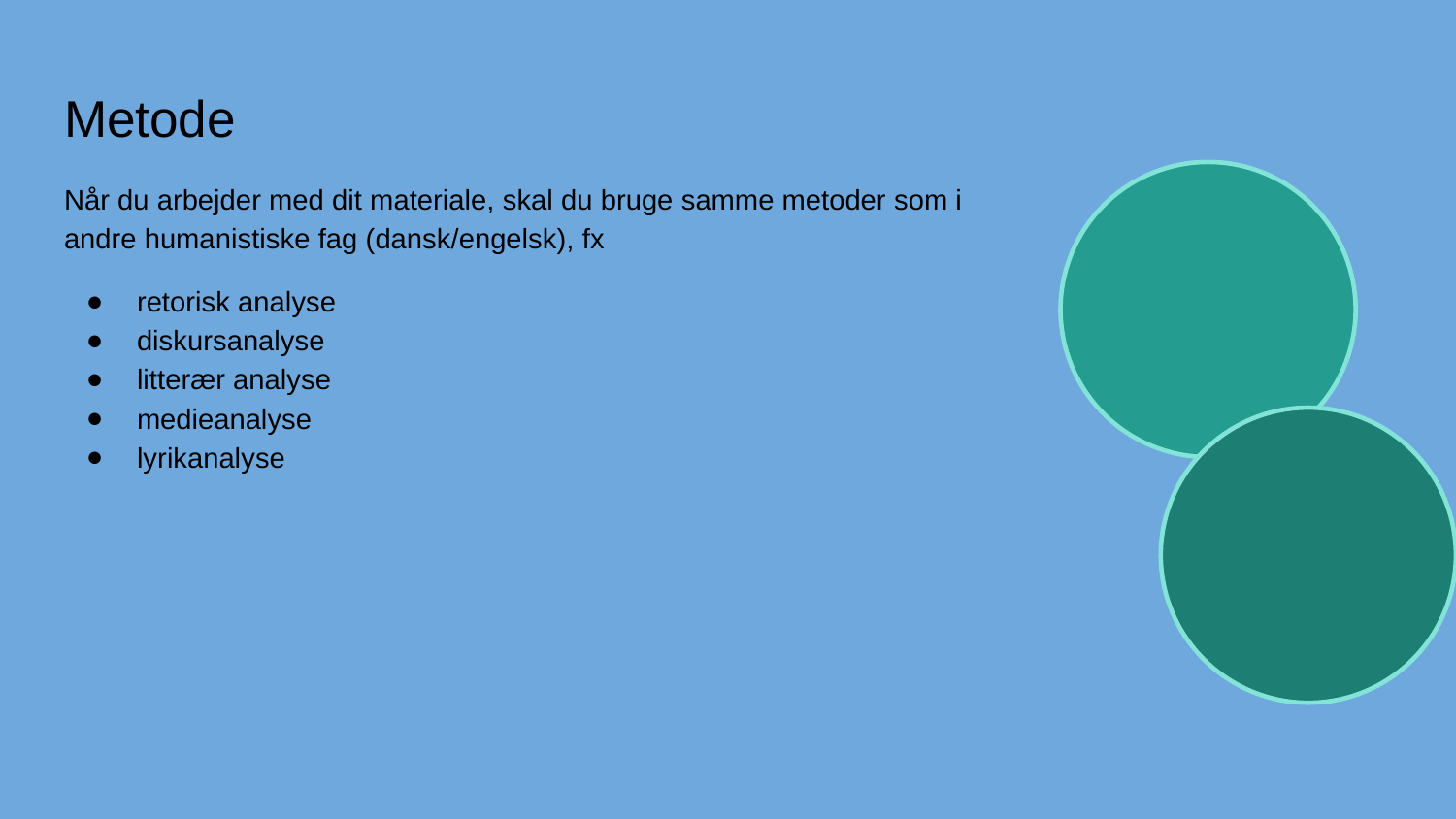

# Metode
Når du arbejder med dit materiale, skal du bruge samme metoder som i andre humanistiske fag (dansk/engelsk), fx
retorisk analyse
diskursanalyse
litterær analyse
medieanalyse
lyrikanalyse